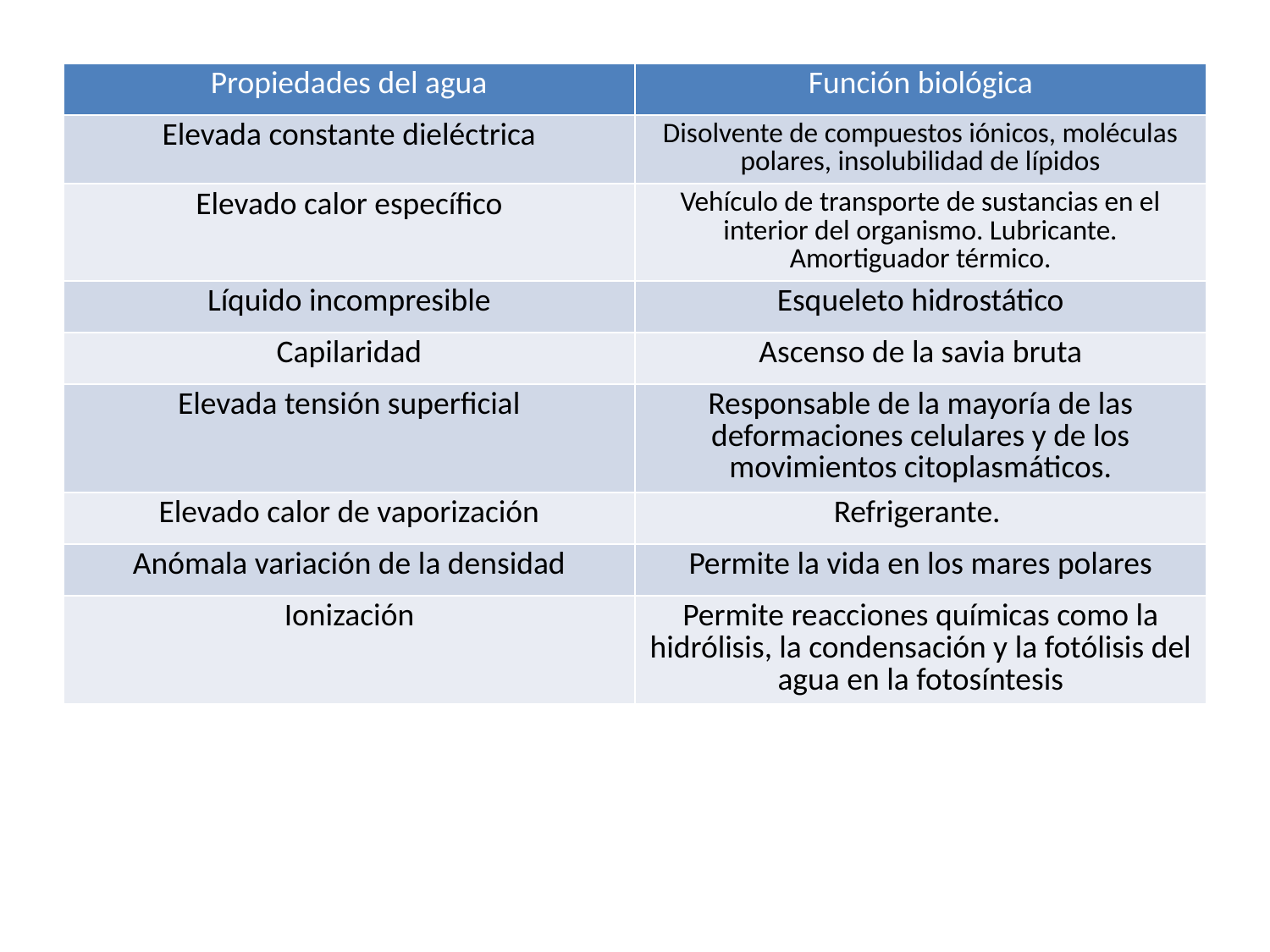

| Propiedades del agua | Función biológica |
| --- | --- |
| Elevada constante dieléctrica | Disolvente de compuestos iónicos, moléculas polares, insolubilidad de lípidos |
| Elevado calor específico | Vehículo de transporte de sustancias en el interior del organismo. Lubricante. Amortiguador térmico. |
| Líquido incompresible | Esqueleto hidrostático |
| Capilaridad | Ascenso de la savia bruta |
| Elevada tensión superficial | Responsable de la mayoría de las deformaciones celulares y de los movimientos citoplasmáticos. |
| Elevado calor de vaporización | Refrigerante. |
| Anómala variación de la densidad | Permite la vida en los mares polares |
| Ionización | Permite reacciones químicas como la hidrólisis, la condensación y la fotólisis del agua en la fotosíntesis |